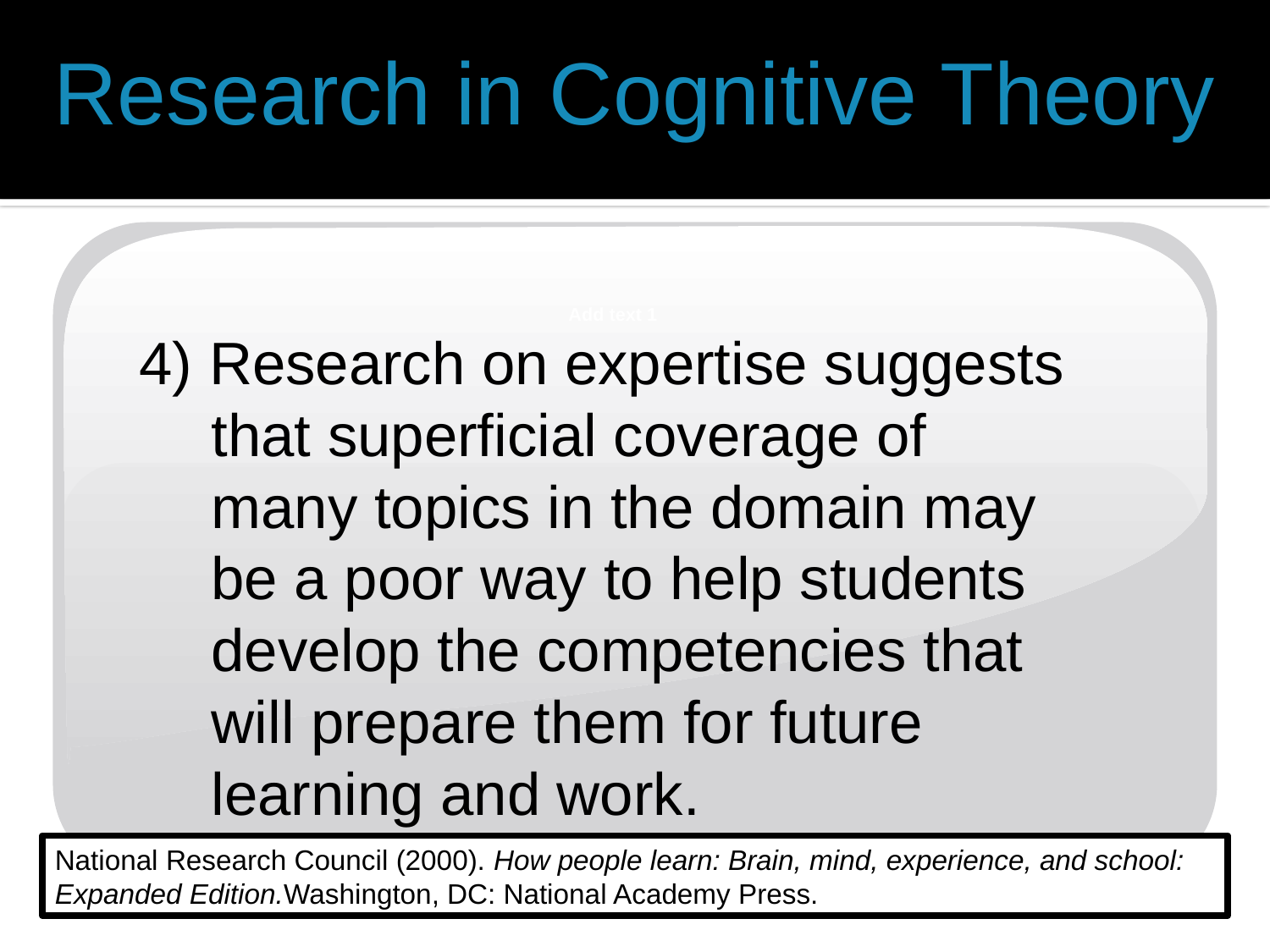

Research in Cognitive Theory

Add text 1
4) Research on expertise suggests that superficial coverage of many topics in the domain may be a poor way to help students develop the competencies that will prepare them for future learning and work.
Add text 1
Add text 2
Add text 3
Add text 1
Add text 2
Add text 3
Add text 1
Add text 2
Add text 3
National Research Council (2000). How people learn: Brain, mind, experience, and school: Expanded Edition.Washington, DC: National Academy Press.